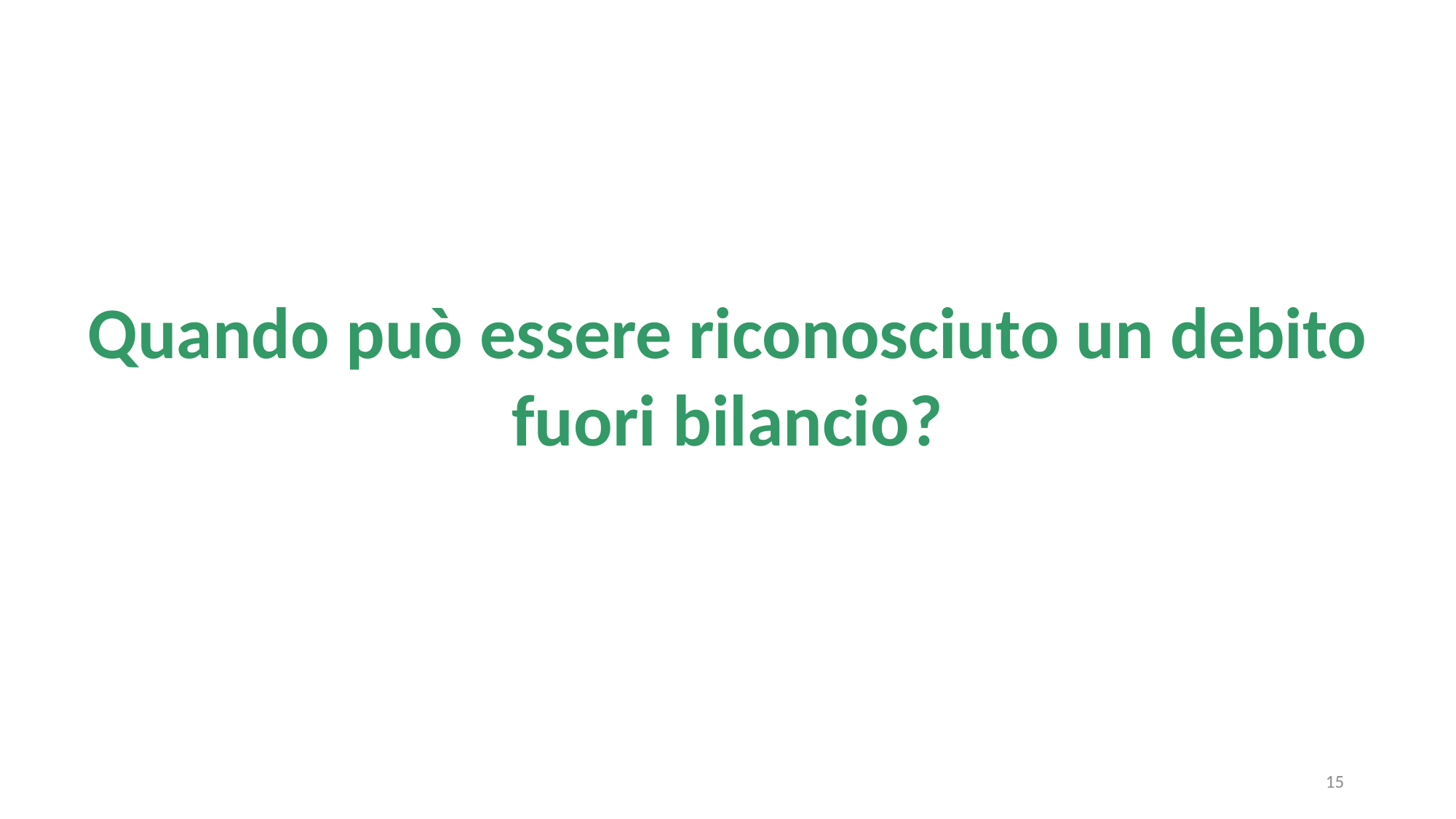

Quando può essere riconosciuto un debito fuori bilancio?

15